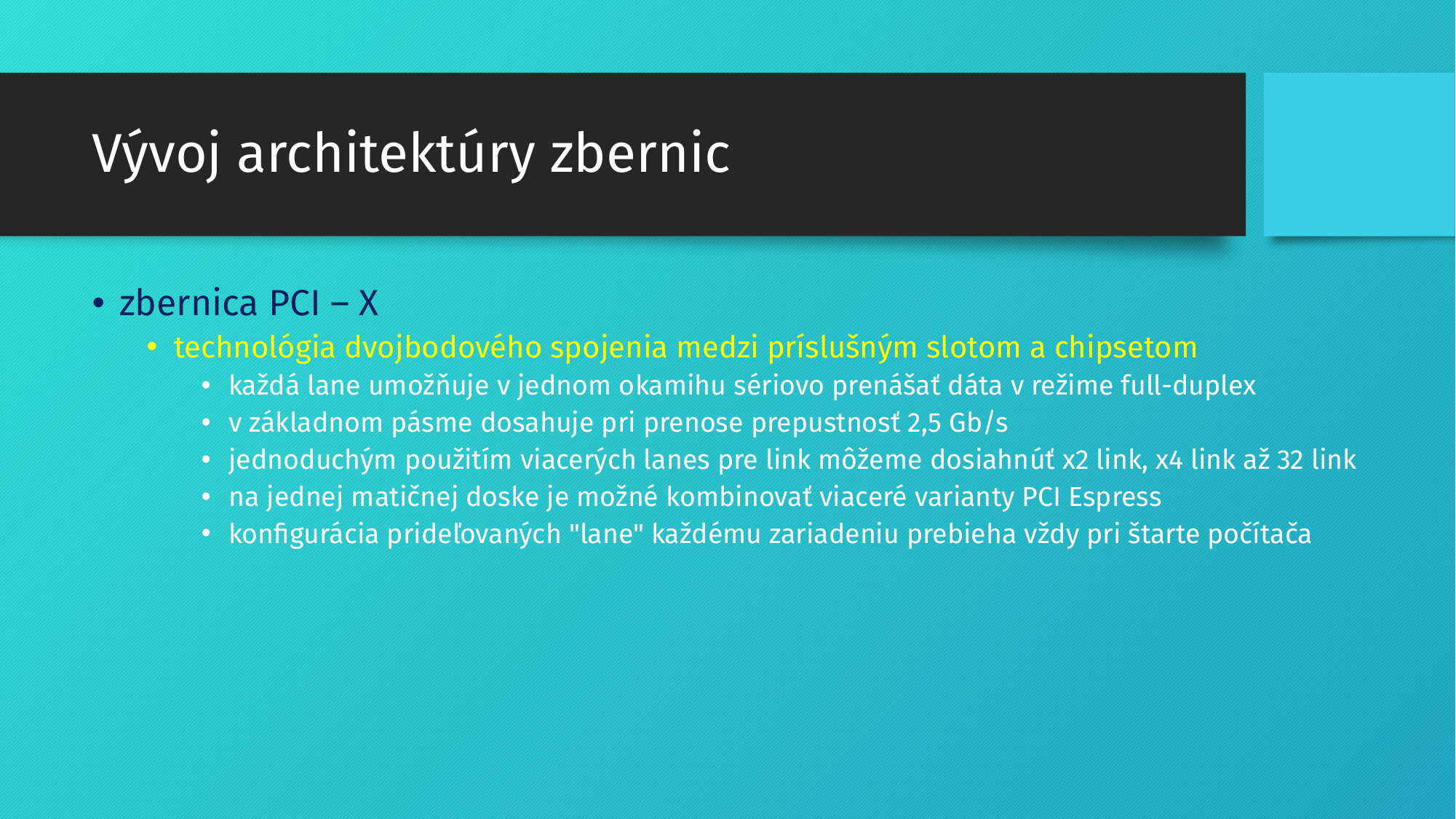

# Vývoj architektúry zbernic
zbernica PCI – X
technológia dvojbodového spojenia medzi príslušným slotom a chipsetom
každá lane umožňuje v jednom okamihu sériovo prenášať dáta v režime full-duplex
v základnom pásme dosahuje pri prenose prepustnosť 2,5 Gb/s
jednoduchým použitím viacerých lanes pre link môžeme dosiahnúť x2 link, x4 link až 32 link
na jednej matičnej doske je možné kombinovať viaceré varianty PCI Espress
konfigurácia prideľovaných "lane" každému zariadeniu prebieha vždy pri štarte počítača